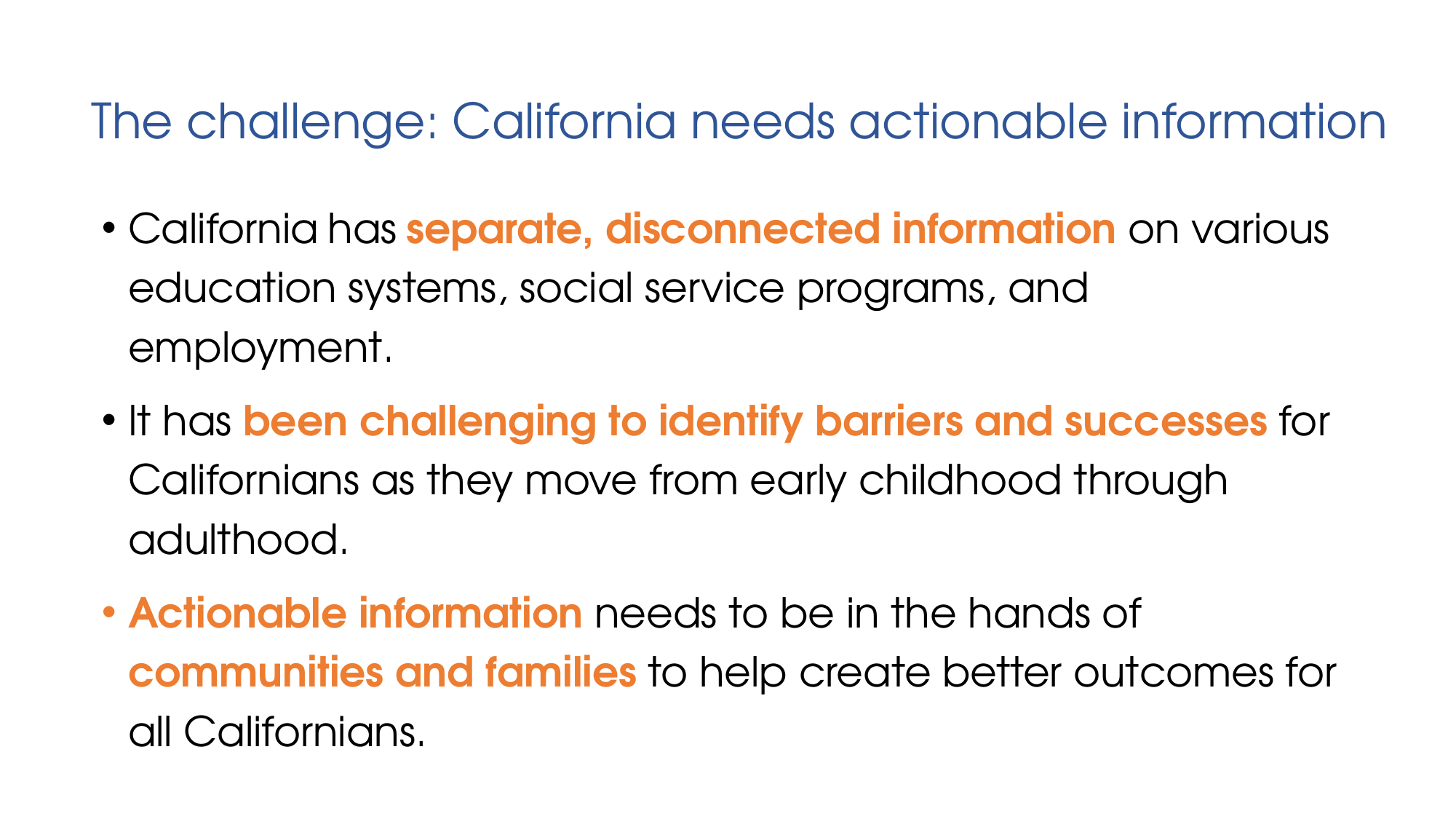

# The challenge: California needs actionable information
California has separate, disconnected information on various education systems, social service programs, and employment.
It has been challenging to identify barriers and successes for Californians as they move from early childhood through adulthood.
Actionable information needs to be in the hands of communities and families to help create better outcomes for all Californians.